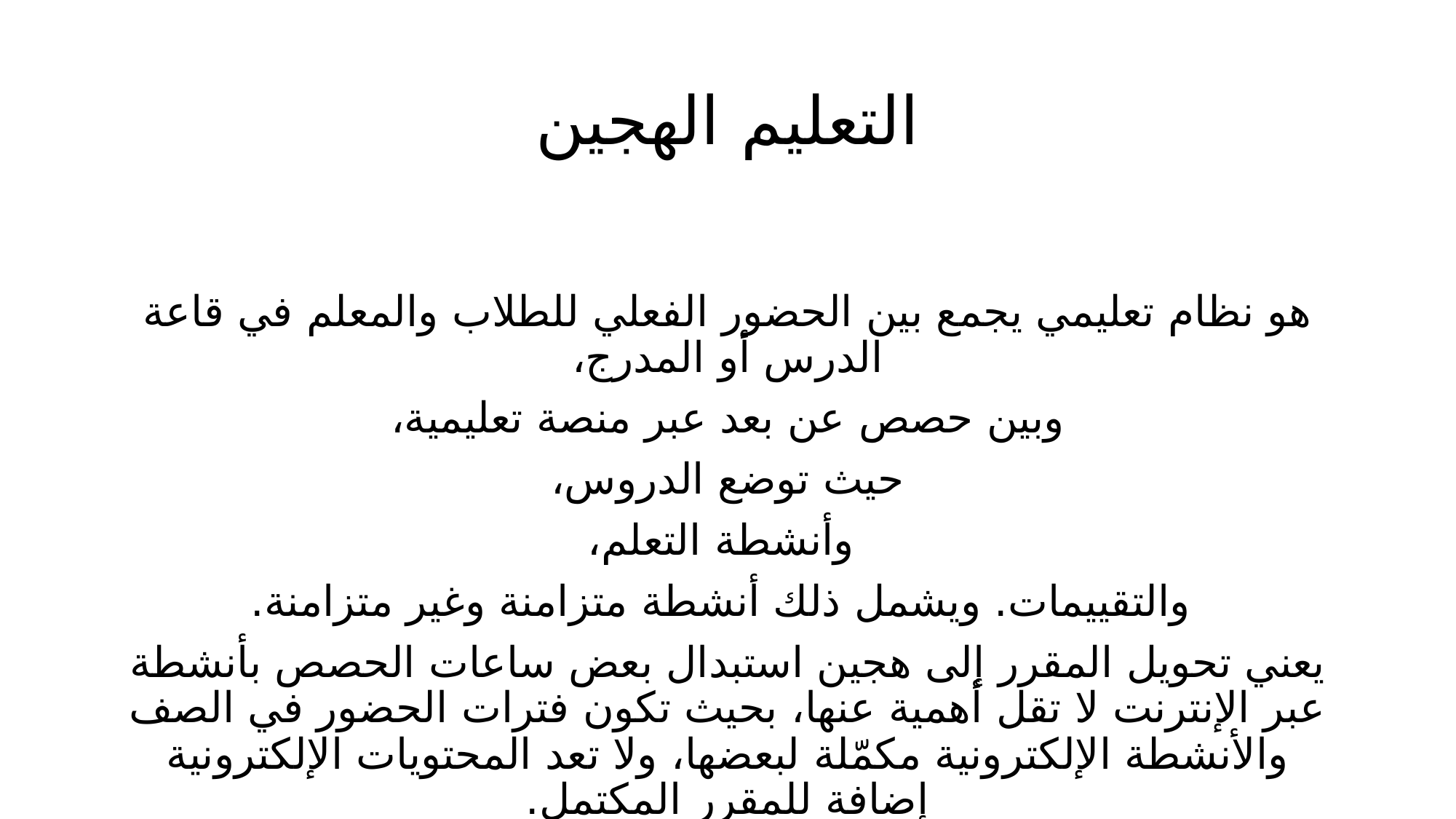

# التعليم الهجين

هو نظام تعليمي يجمع بين الحضور الفعلي للطلاب والمعلم في قاعة الدرس أو المدرج،
 وبين حصص عن بعد عبر منصة تعليمية،
حيث توضع الدروس،
 وأنشطة التعلم،
 والتقييمات. ويشمل ذلك أنشطة متزامنة وغير متزامنة.
يعني تحويل المقرر إلى هجين استبدال بعض ساعات الحصص بأنشطة عبر الإنترنت لا تقل أهمية عنها، بحيث تكون فترات الحضور في الصف والأنشطة الإلكترونية مكمّلة لبعضها، ولا تعد المحتويات الإلكترونية إضافة للمقرر المكتمل.